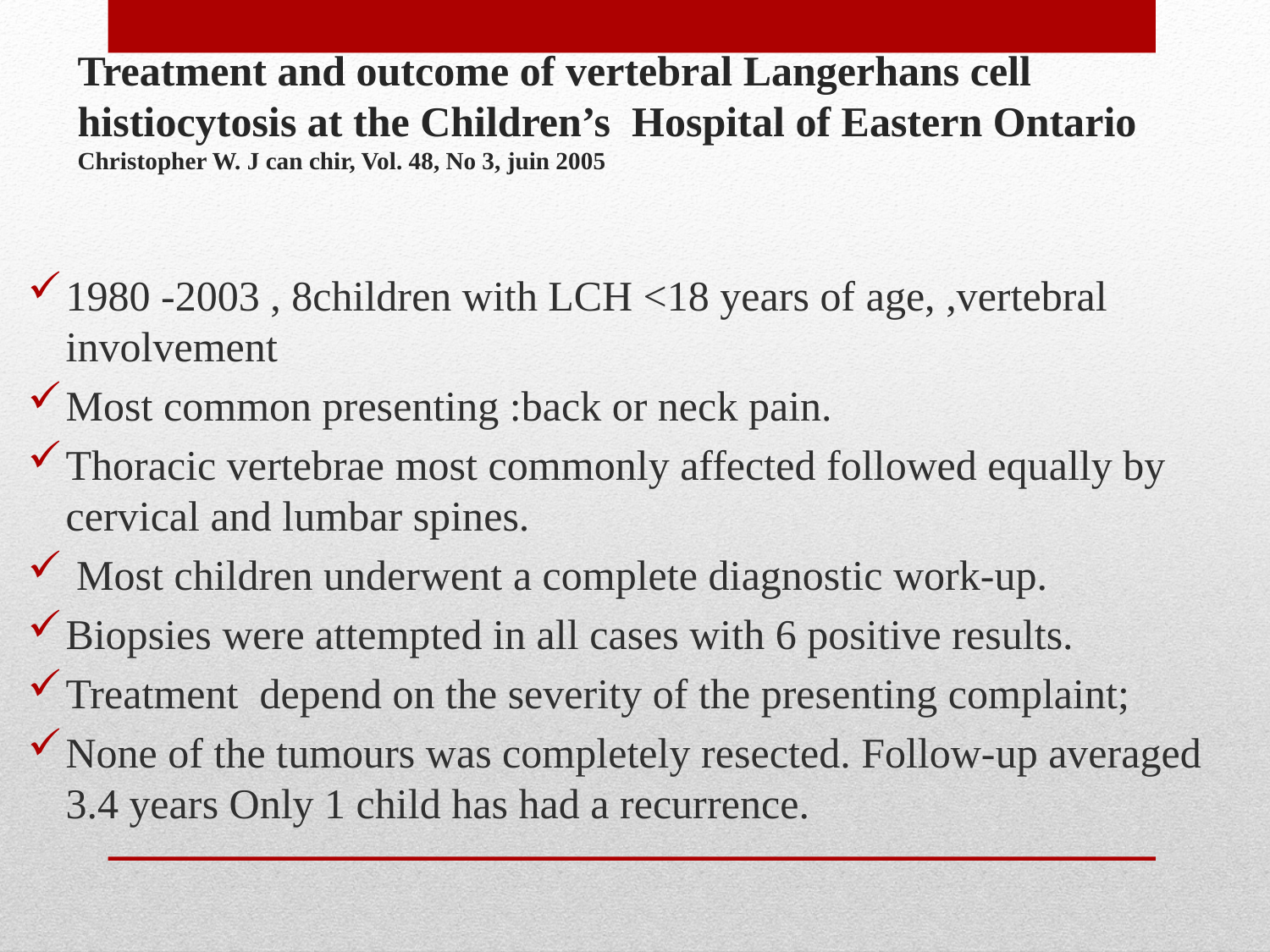

# Treatment and outcome of vertebral Langerhans cell histiocytosis at the Children’s  Hospital of Eastern Ontario Christopher W. J can chir, Vol. 48, No 3, juin 2005

1980 -2003 , 8children with LCH <18 years of age, ,vertebral involvement
Most common presenting :back or neck pain.
Thoracic vertebrae most commonly affected followed equally by cervical and lumbar spines.
 Most children underwent a complete diagnostic work-up.
Biopsies were attempted in all cases with 6 positive results.
Treatment  depend on the severity of the presenting complaint;
None of the tumours was completely resected. Follow-up averaged 3.4 years Only 1 child has had a recurrence.